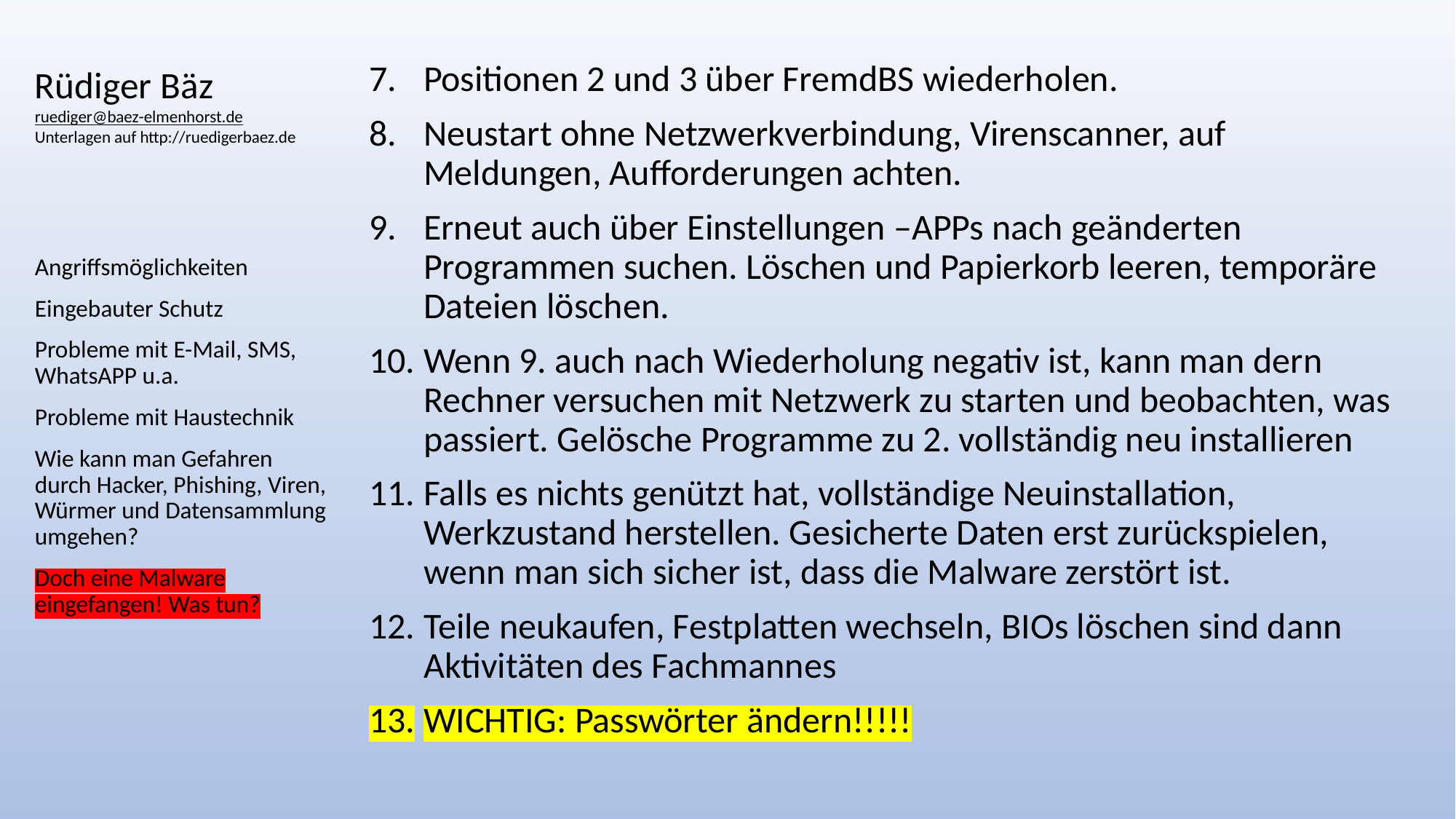

# Rüdiger Bäz ruediger@baez-elmenhorst.de Unterlagen auf http://ruedigerbaez.de
Positionen 2 und 3 über FremdBS wiederholen.
Neustart ohne Netzwerkverbindung, Virenscanner, auf Meldungen, Aufforderungen achten.
Erneut auch über Einstellungen –APPs nach geänderten Programmen suchen. Löschen und Papierkorb leeren, temporäre Dateien löschen.
Wenn 9. auch nach Wiederholung negativ ist, kann man dern Rechner versuchen mit Netzwerk zu starten und beobachten, was passiert. Gelösche Programme zu 2. vollständig neu installieren
Falls es nichts genützt hat, vollständige Neuinstallation, Werkzustand herstellen. Gesicherte Daten erst zurückspielen, wenn man sich sicher ist, dass die Malware zerstört ist.
Teile neukaufen, Festplatten wechseln, BIOs löschen sind dann Aktivitäten des Fachmannes
WICHTIG: Passwörter ändern!!!!!

Angriffsmöglichkeiten
Eingebauter Schutz
Probleme mit E-Mail, SMS, WhatsAPP u.a.
Probleme mit Haustechnik
Wie kann man Gefahren durch Hacker, Phishing, Viren, Würmer und Datensammlung umgehen?
Doch eine Malware eingefangen! Was tun?